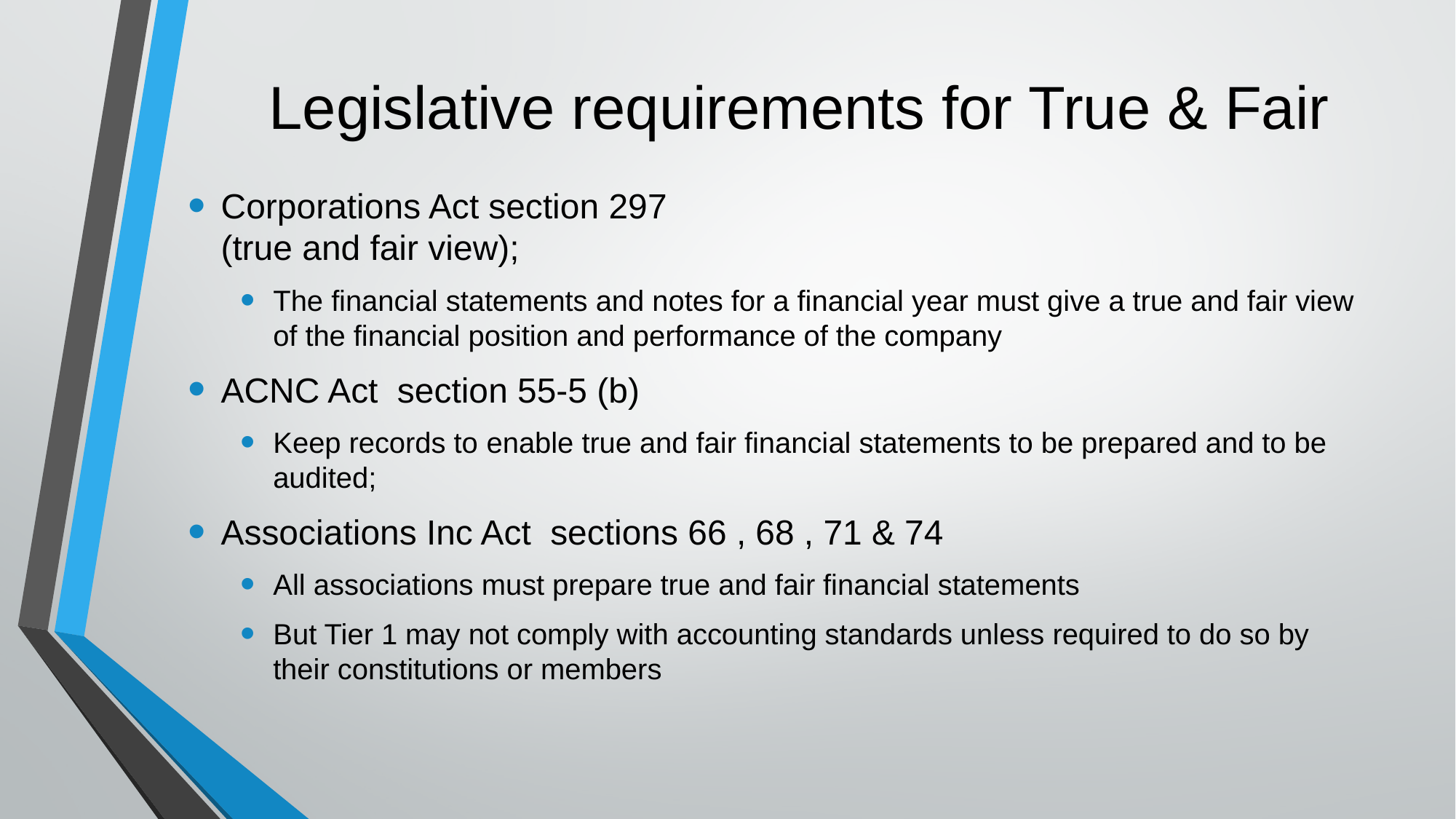

# Legislative requirements for True & Fair
Corporations Act section 297
(true and fair view);
The financial statements and notes for a financial year must give a true and fair view of the financial position and performance of the company
ACNC Act  section 55-5 (b)
Keep records to enable true and fair financial statements to be prepared and to be audited;
Associations Inc Act  sections 66 , 68 , 71 & 74
All associations must prepare true and fair financial statements
But Tier 1 may not comply with accounting standards unless required to do so by their constitutions or members